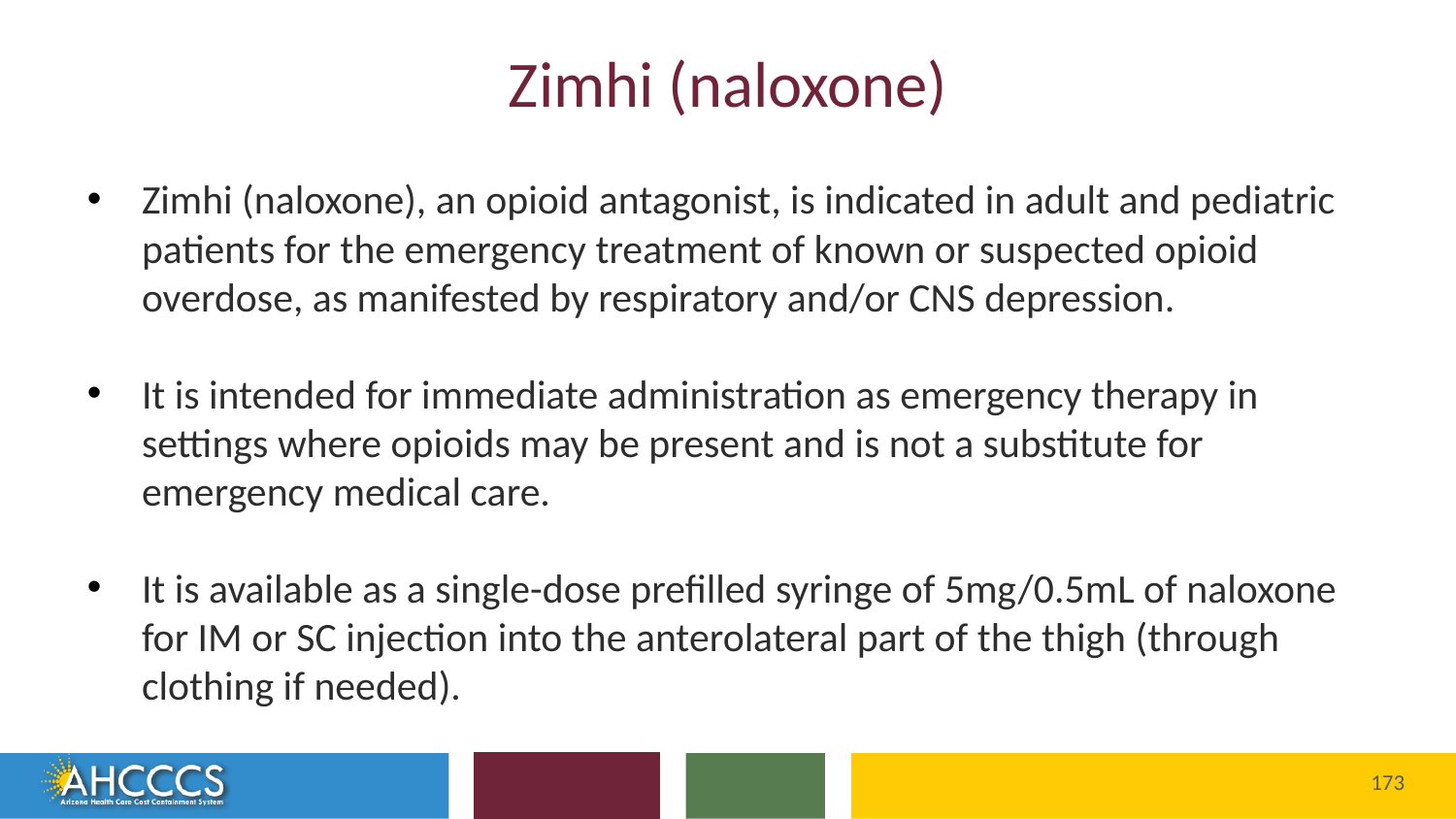

# Zimhi (naloxone)
Zimhi (naloxone), an opioid antagonist, is indicated in adult and pediatric patients for the emergency treatment of known or suspected opioid overdose, as manifested by respiratory and/or CNS depression.

It is intended for immediate administration as emergency therapy in settings where opioids may be present and is not a substitute for emergency medical care.

It is available as a single-dose prefilled syringe of 5mg/0.5mL of naloxone for IM or SC injection into the anterolateral part of the thigh (through clothing if needed).